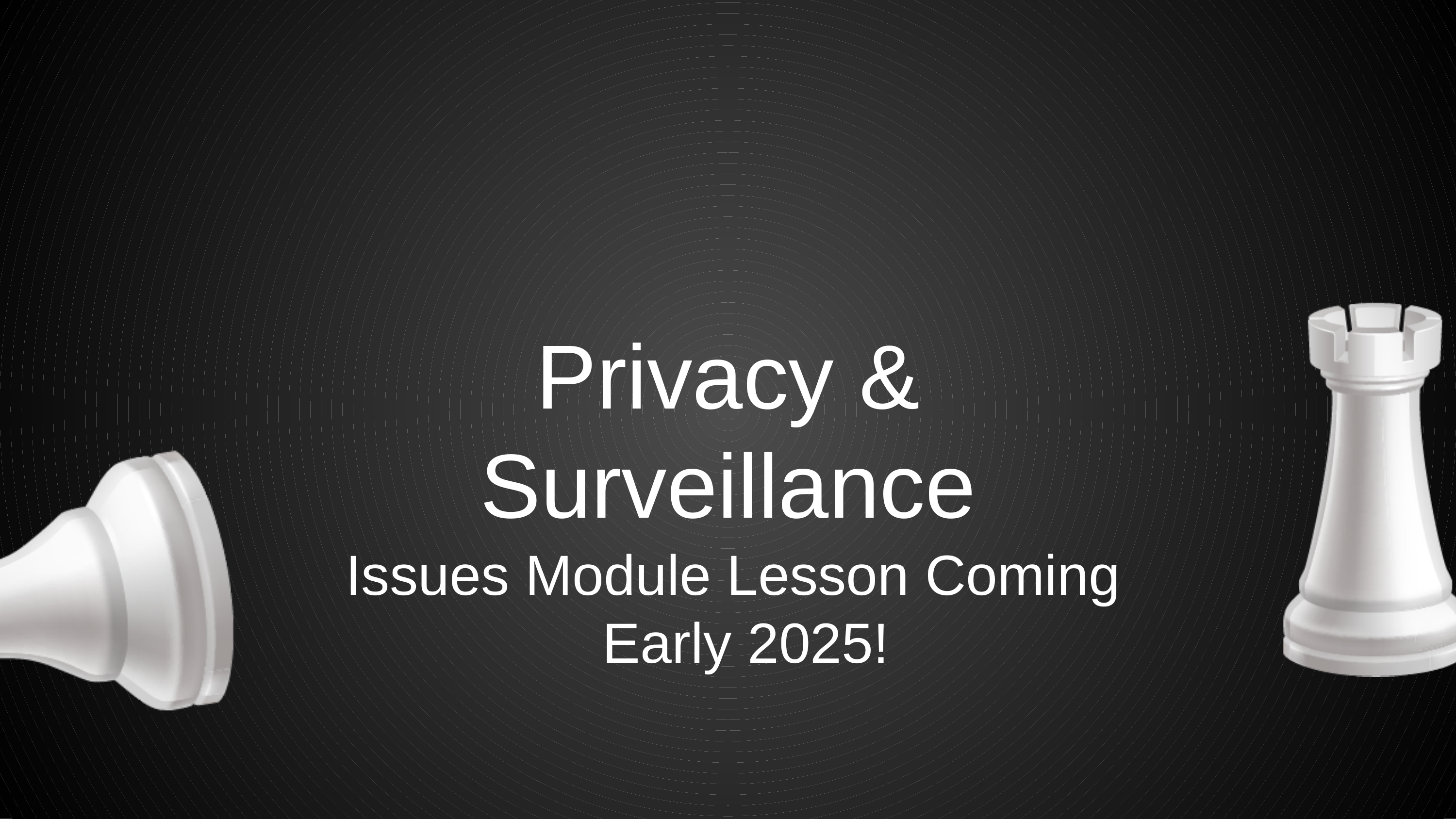

# Privacy & Surveillance
Issues Module Lesson Coming Early 2025!